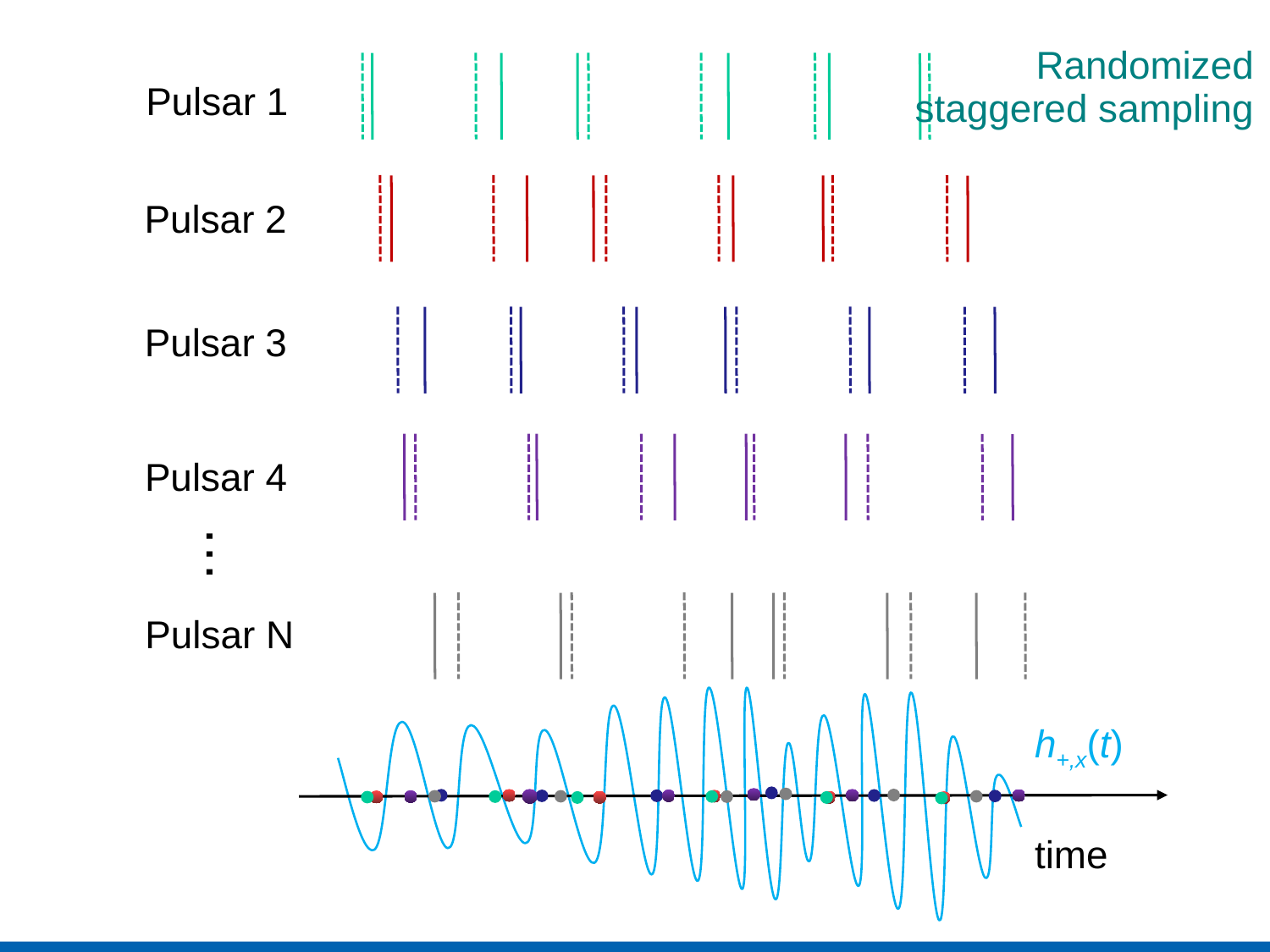

Randomized
staggered sampling

Pulsar 1

Pulsar 2

Pulsar 3

Pulsar 4
…

Pulsar N

h+,x(t)

time